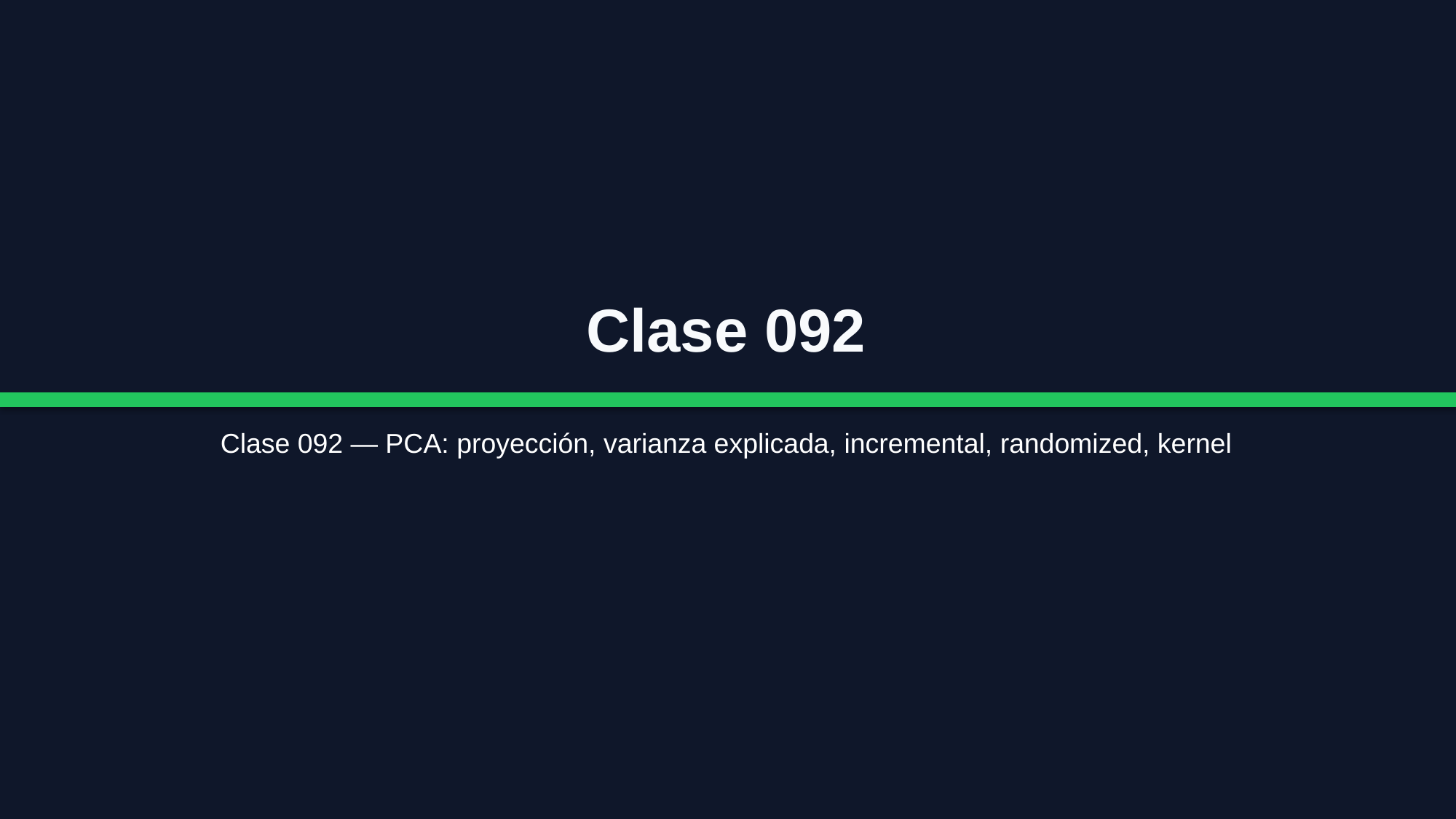

Clase 092

Clase 092 — PCA: proyección, varianza explicada, incremental, randomized, kernel